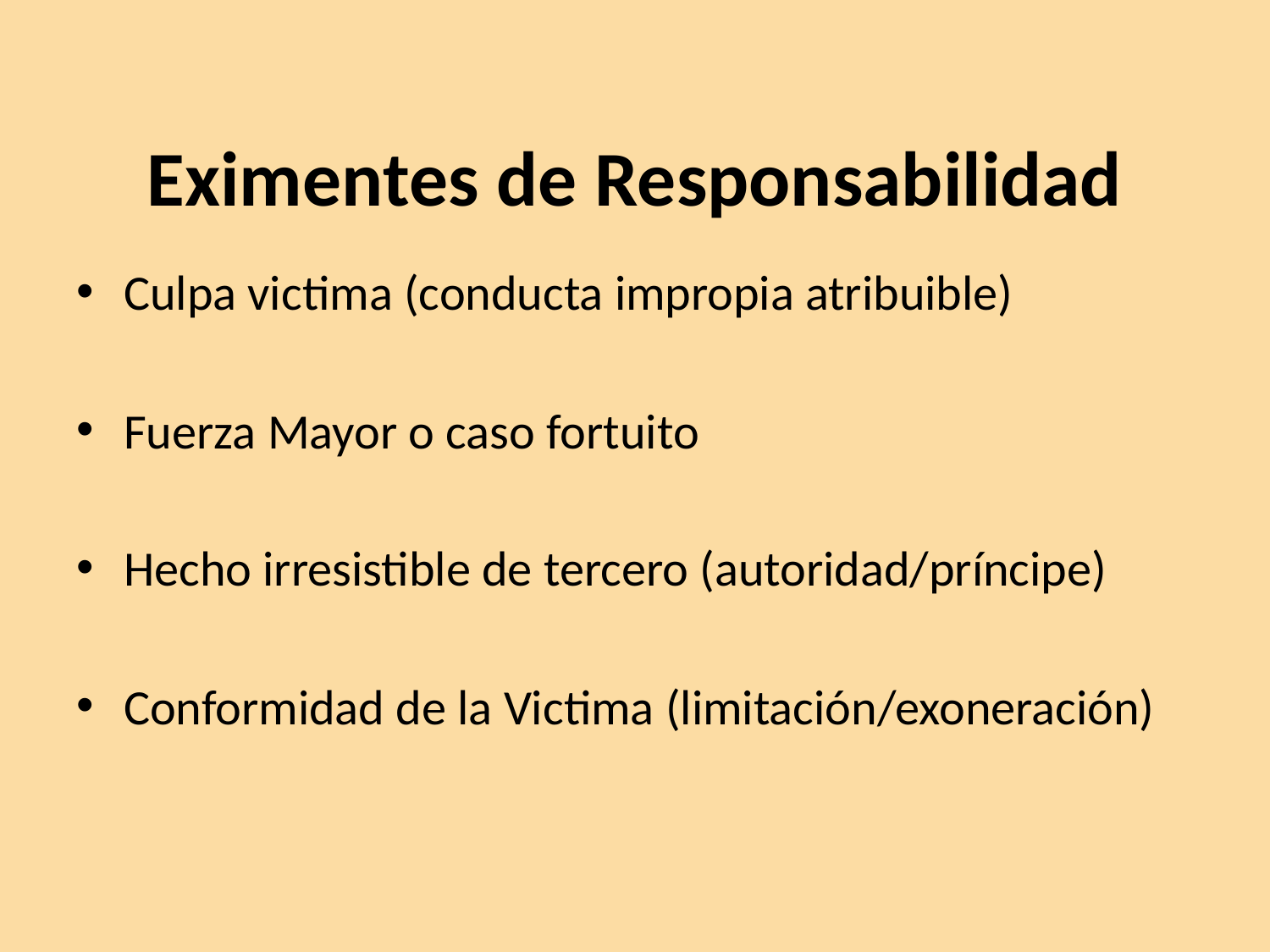

# Eximentes de Responsabilidad
Culpa victima (conducta impropia atribuible)

Fuerza Mayor o caso fortuito

Hecho irresistible de tercero (autoridad/príncipe)

Conformidad de la Victima (limitación/exoneración)